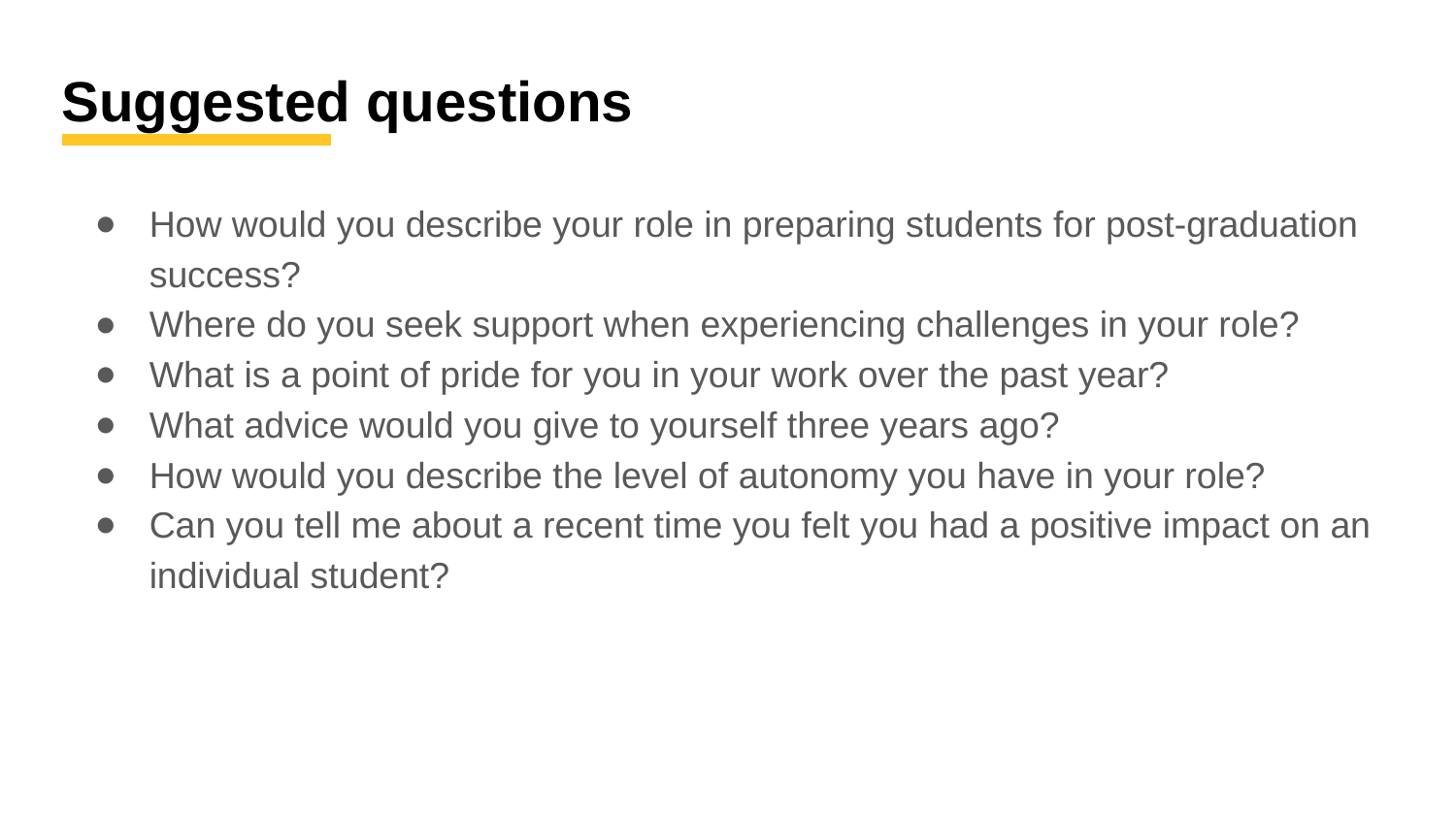

Suggested questions
How would you describe your role in preparing students for post-graduation success?
Where do you seek support when experiencing challenges in your role?
What is a point of pride for you in your work over the past year?
What advice would you give to yourself three years ago?
How would you describe the level of autonomy you have in your role?
Can you tell me about a recent time you felt you had a positive impact on an individual student?